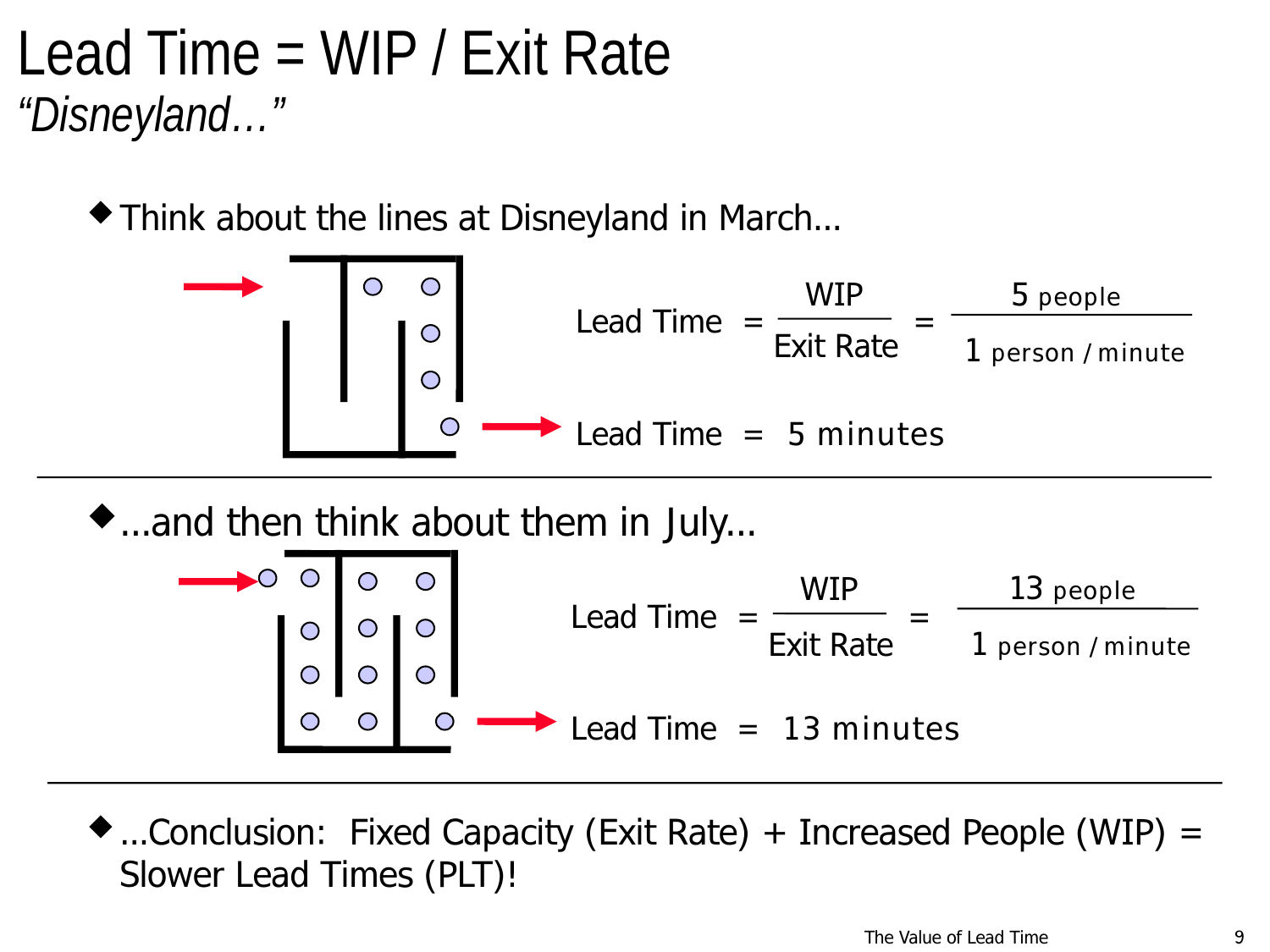

# Lead Time = WIP / Exit Rate “Disneyland…”
Think about the lines at Disneyland in March…

WIP
5 people
Lead Time  =
=

Exit Rate
1 person /minute
Lead Time  =
5 minutes

…and then think about them in July…

13 people
WIP
Lead Time  =
=

1 person /minute
Exit Rate
Lead Time  =
13 minutes

…Conclusion:  Fixed Capacity (Exit Rate) + Increased People (WIP) = Slower Lead Times (PLT)!
The Value of Lead Time
9